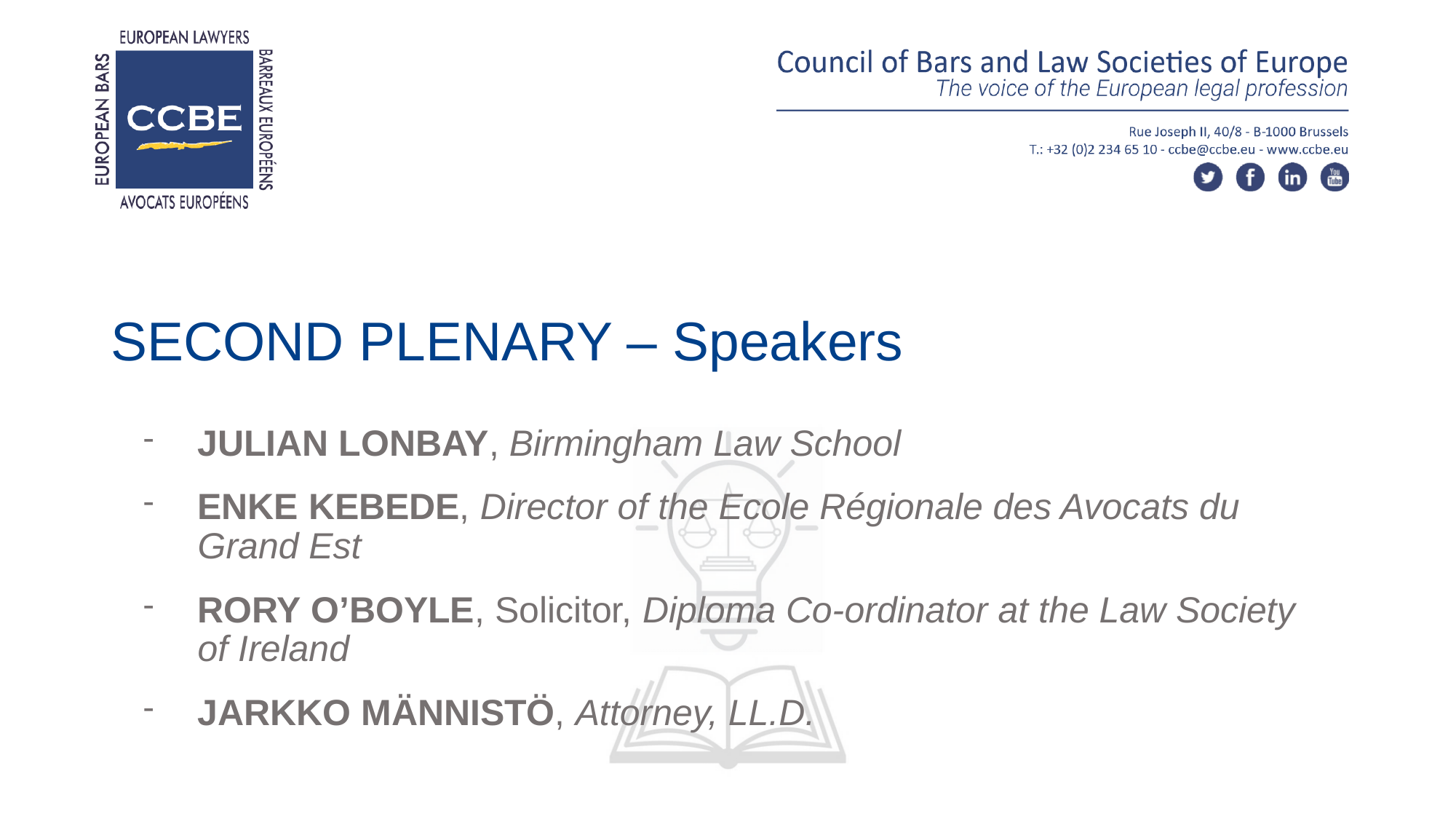

SECOND PLENARY – Speakers
JULIAN LONBAY, Birmingham Law School
ENKE KEBEDE, Director of the Ecole Régionale des Avocats du Grand Est
RORY O’BOYLE, Solicitor, Diploma Co-ordinator at the Law Society of Ireland
JARKKO MÄNNISTÖ, Attorney, LL.D.